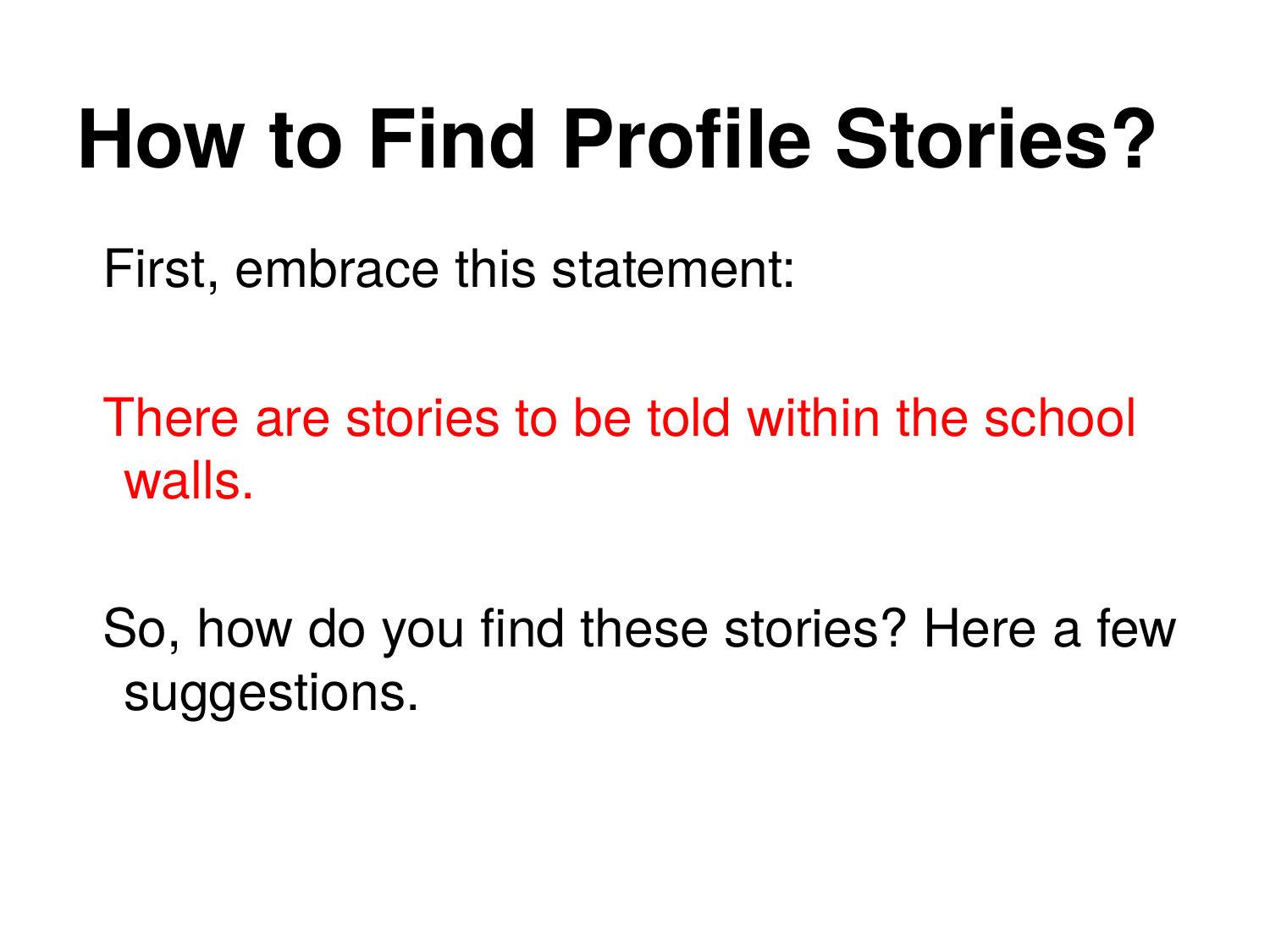

# How to Find Profile Stories?
First, embrace this statement:

There are stories to be told within the school walls.

So, how do you find these stories? Here a few suggestions.